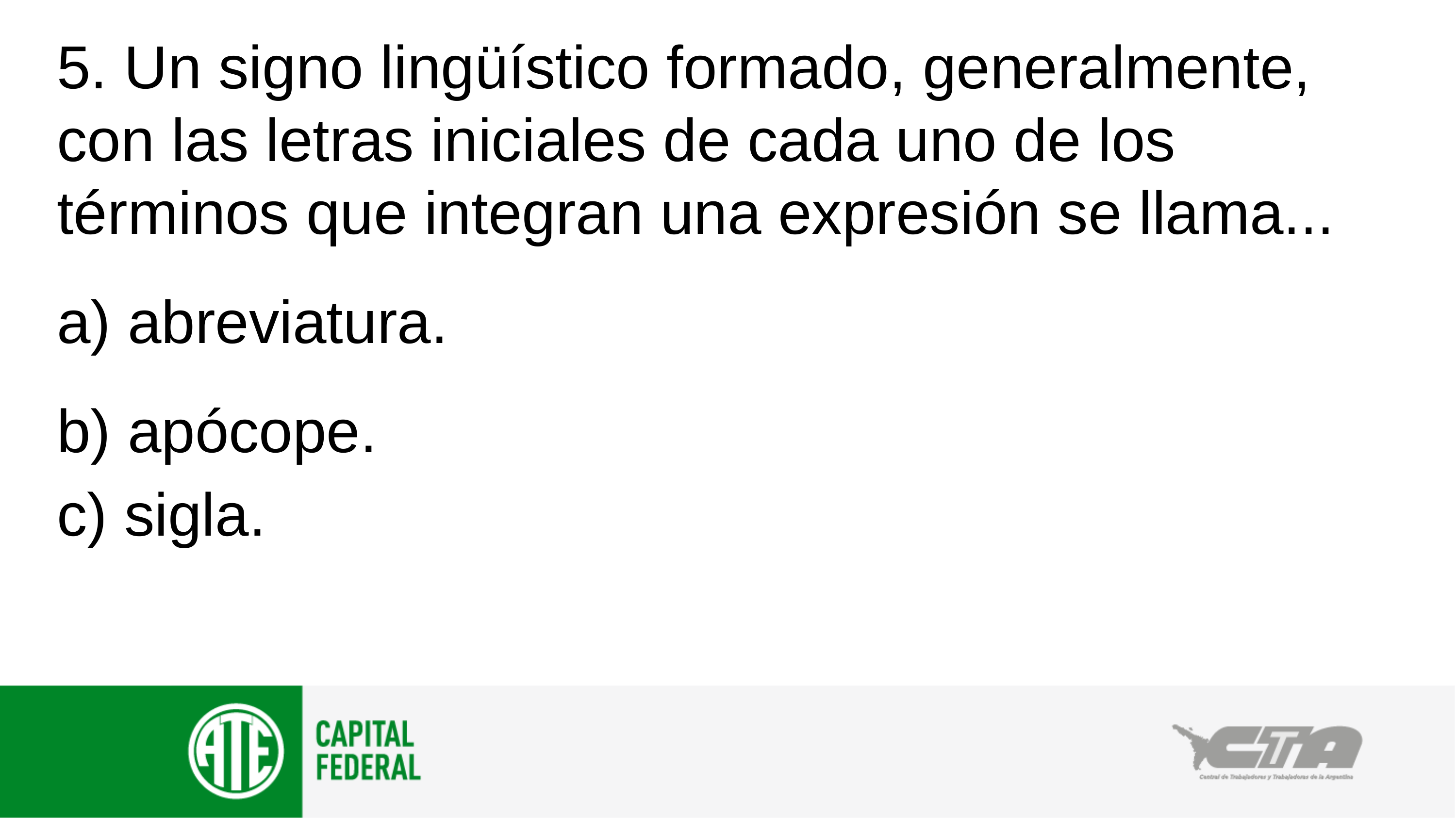

5. Un signo lingüístico formado, generalmente, con las letras iniciales de cada uno de los términos que integran una expresión se llama...
a) abreviatura.
b) apócope.
c) sigla.